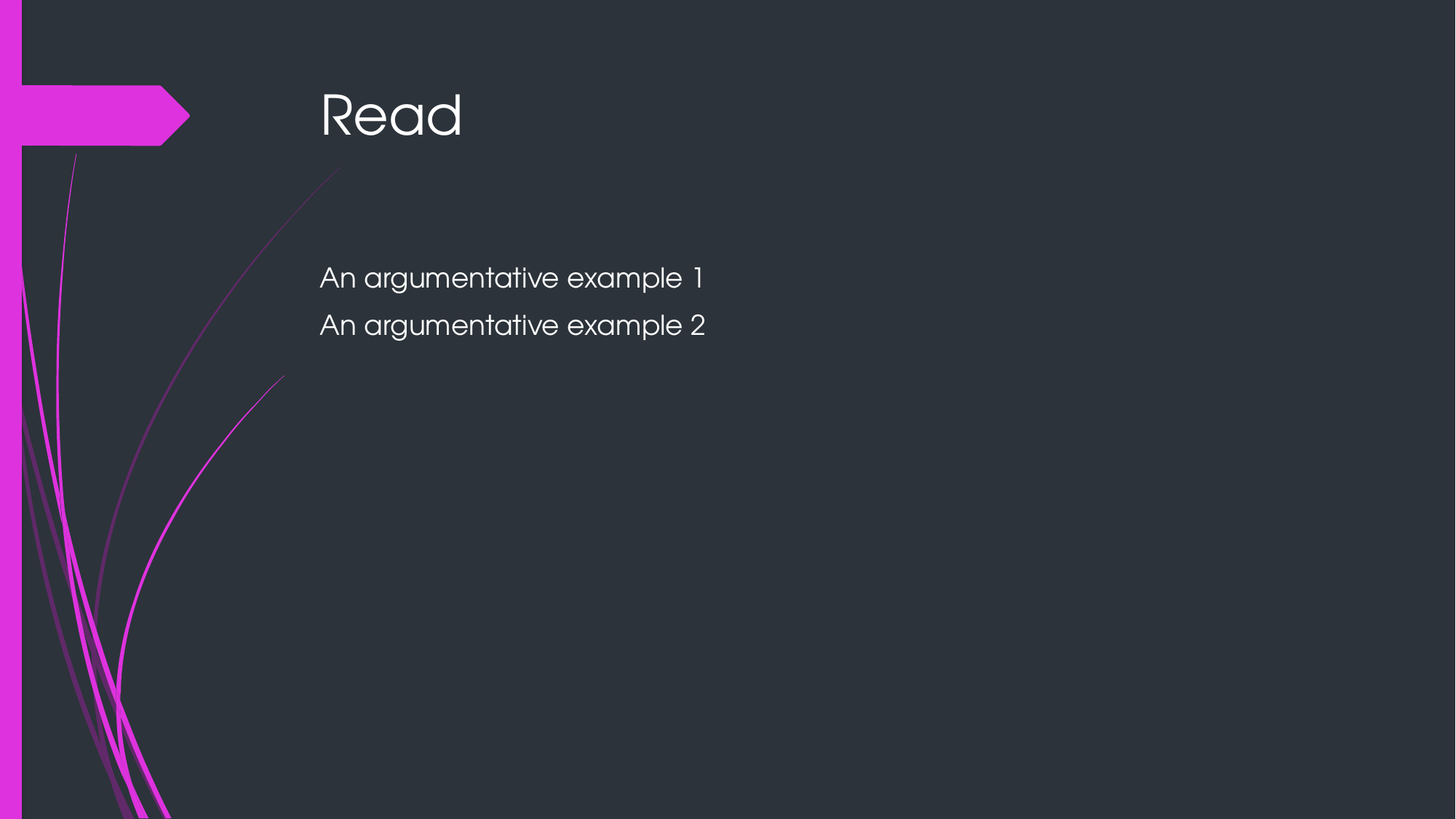

# Read
An argumentative example 1
An argumentative example 2